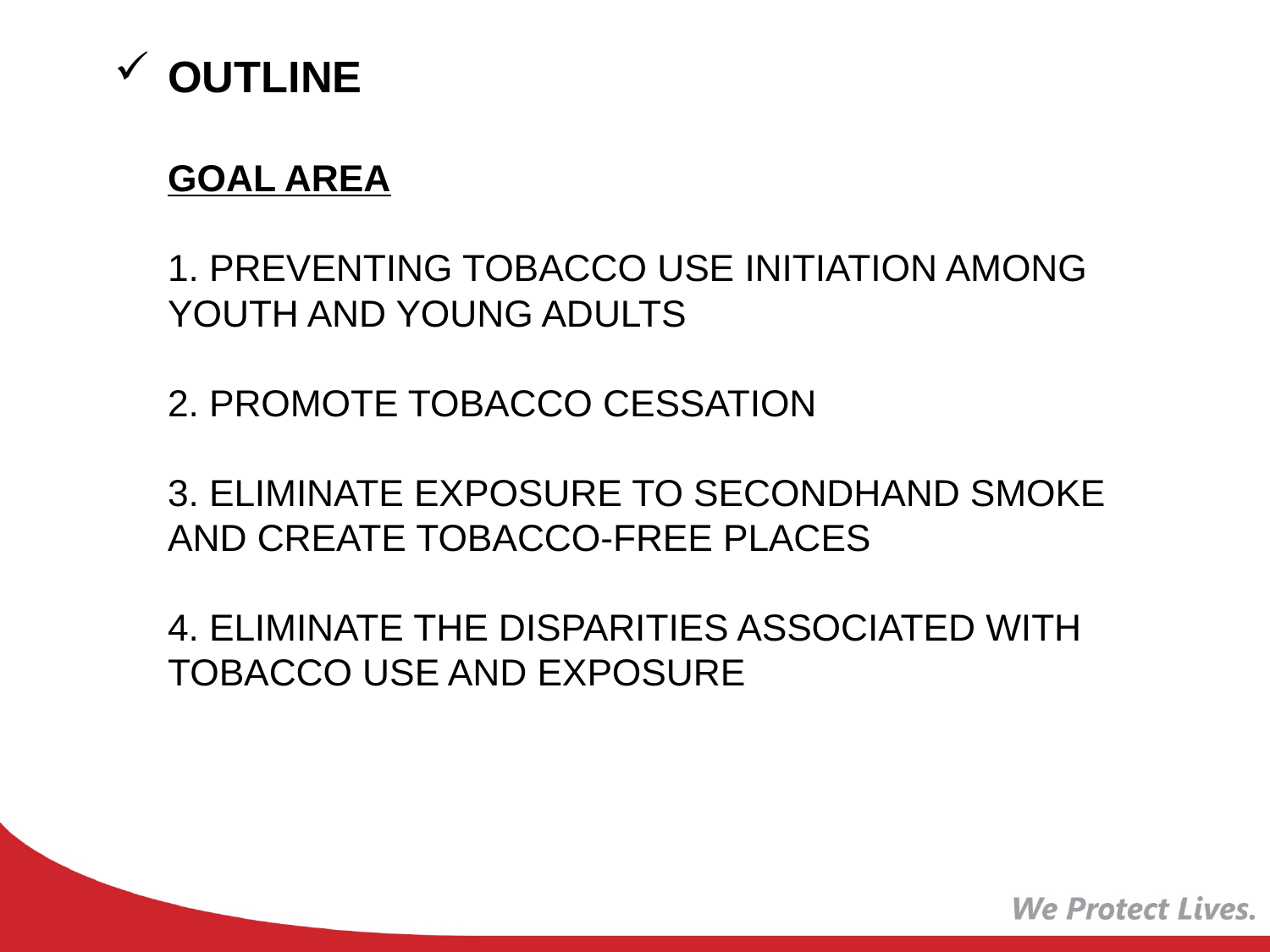

# outline Goal area 1. Preventing Tobacco Use Initiation among Youth and Young Adults 2. Promote Tobacco cessation 3. Eliminate exposure to secondhand smoke and Create tobacco-free places 4. eliminate the disparities associated with tobacco use and exposure